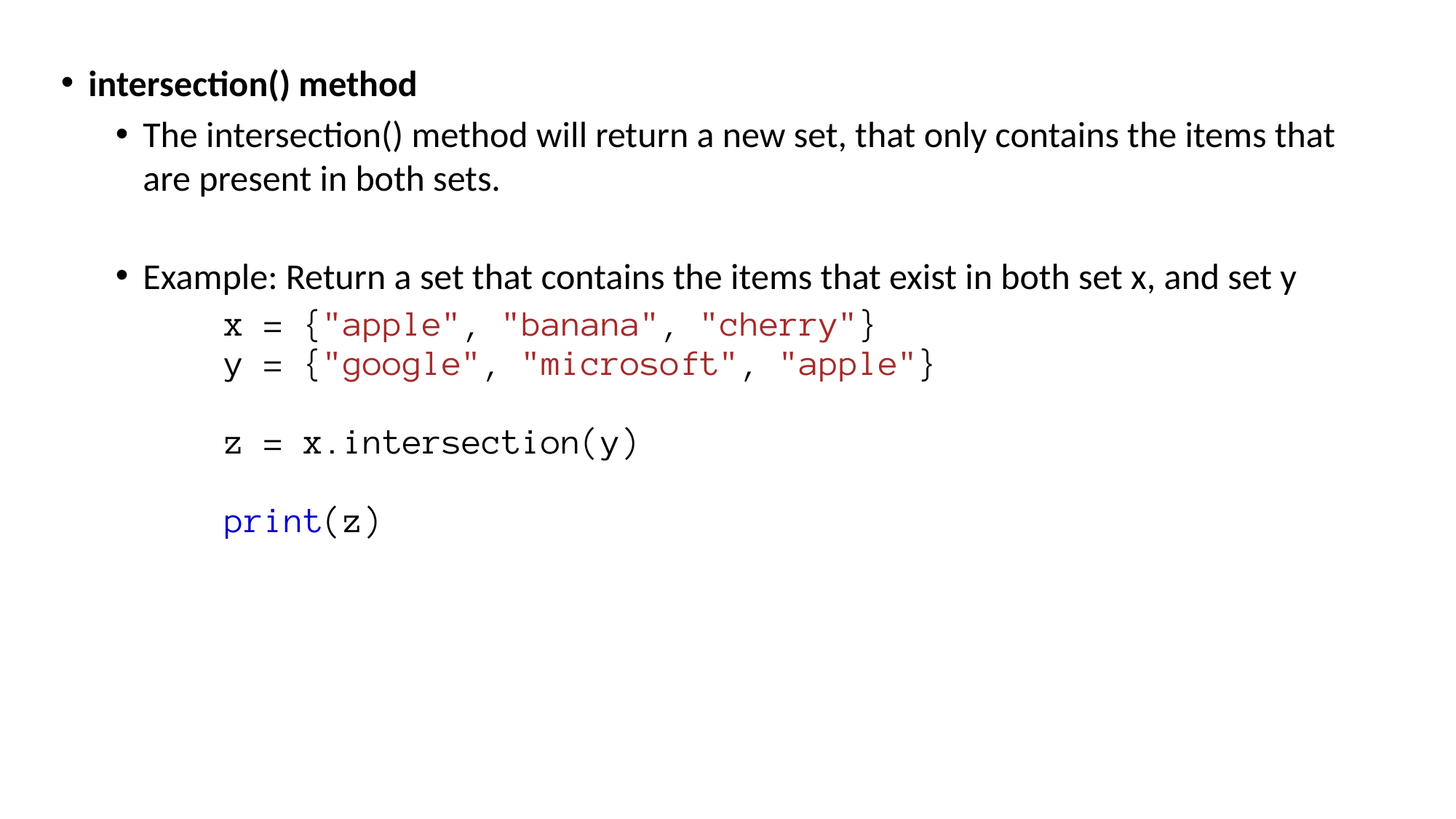

intersection() method
The intersection() method will return a new set, that only contains the items that are present in both sets.

Example: Return a set that contains the items that exist in both set x, and set y
x = {"apple", "banana", "cherry"}
y = {"google", "microsoft", "apple"}
z = x.intersection(y)
print(z)